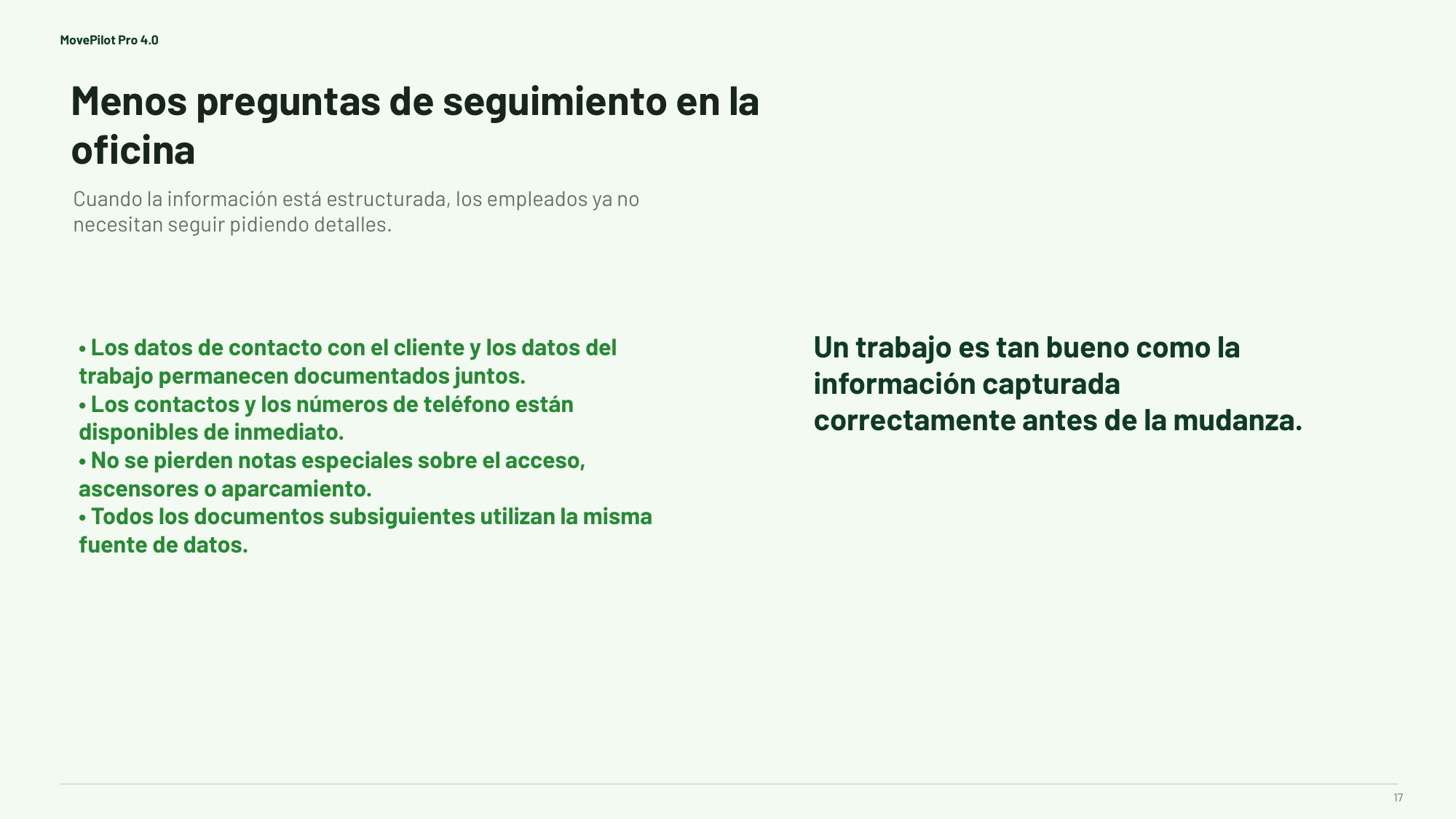

MovePilot Pro 4.0
Menos preguntas de seguimiento en la oficina
Un trabajo es tan bueno como la información capturada correctamente antes de la mudanza.
Cuando la información está estructurada, los empleados ya no necesitan seguir pidiendo detalles.
• Los datos de contacto con el cliente y los datos del trabajo permanecen documentados juntos.
• Los contactos y los números de teléfono están disponibles de inmediato.
• No se pierden notas especiales sobre el acceso, ascensores o aparcamiento.
• Todos los documentos subsiguientes utilizan la misma fuente de datos.

17